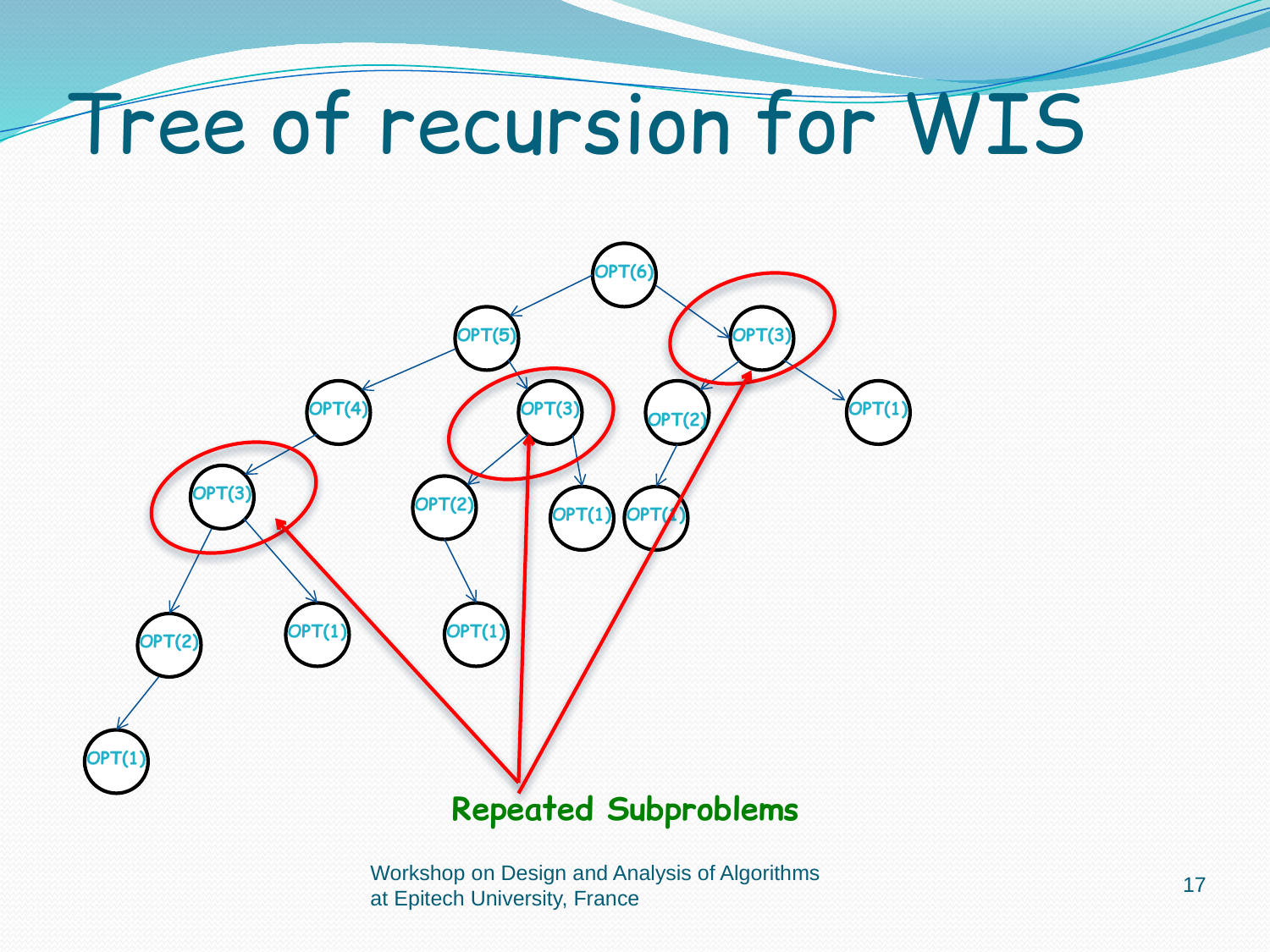

# Tree of recursion for WIS

OPT(6)

OPT(5)
OPT(3)
  OPT(3)

OPT(4)
OPT(1)
OPT(2)

OPT(3)

OPT(2)

OPT(1)
OPT(1)

OPT(1)
OPT(1)
OPT(2)

OPT(1)
Repeated Subproblems
17
Workshop on Design and Analysis of Algorithms at Epitech University, France